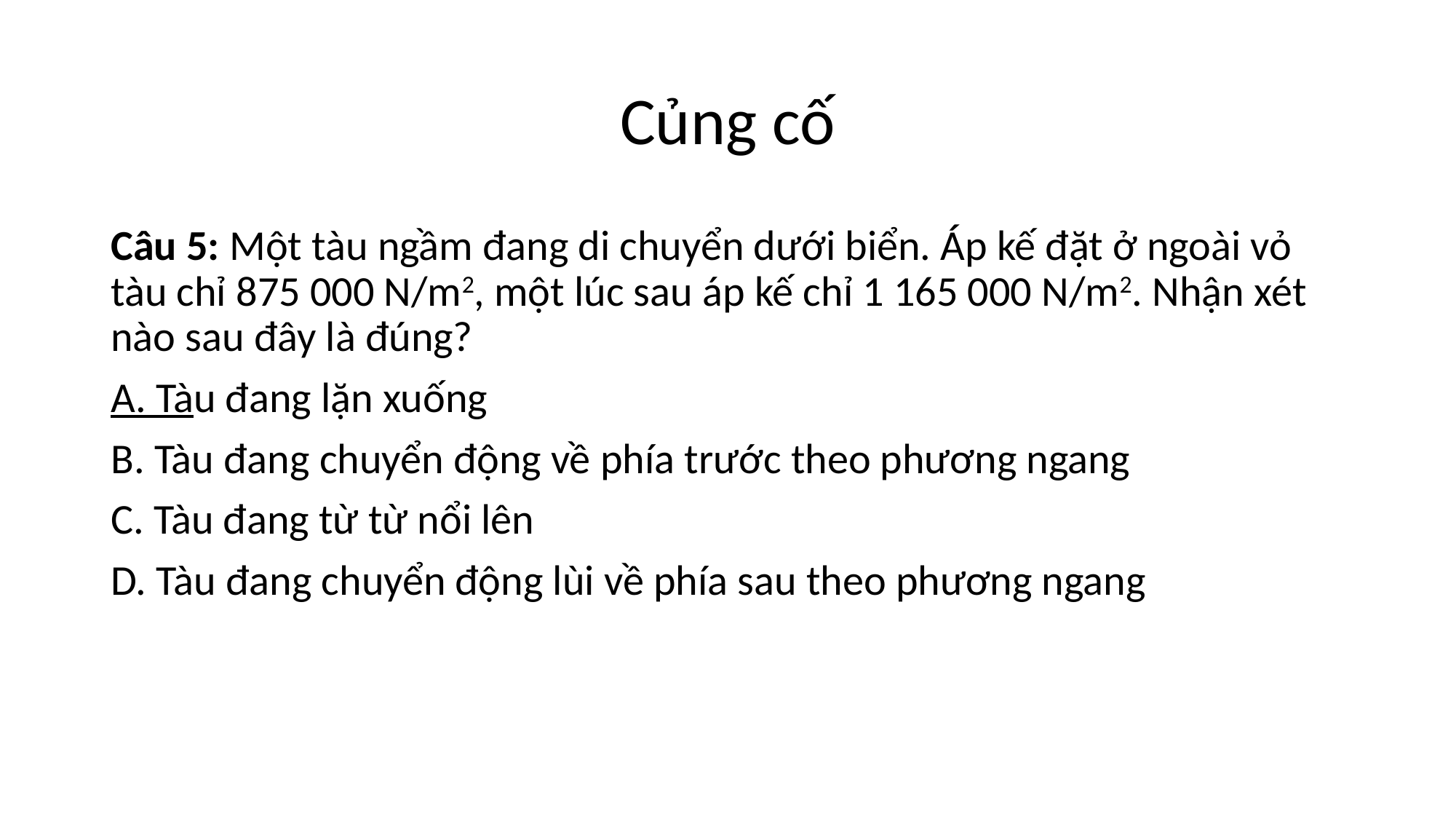

# Củng cố
Câu 5: Một tàu ngầm đang di chuyển dưới biển. Áp kế đặt ở ngoài vỏ tàu chỉ 875 000 N/m2, một lúc sau áp kế chỉ 1 165 000 N/m2. Nhận xét nào sau đây là đúng?
A. Tàu đang lặn xuống
B. Tàu đang chuyển động về phía trước theo phương ngang
C. Tàu đang từ từ nổi lên
D. Tàu đang chuyển động lùi về phía sau theo phương ngang